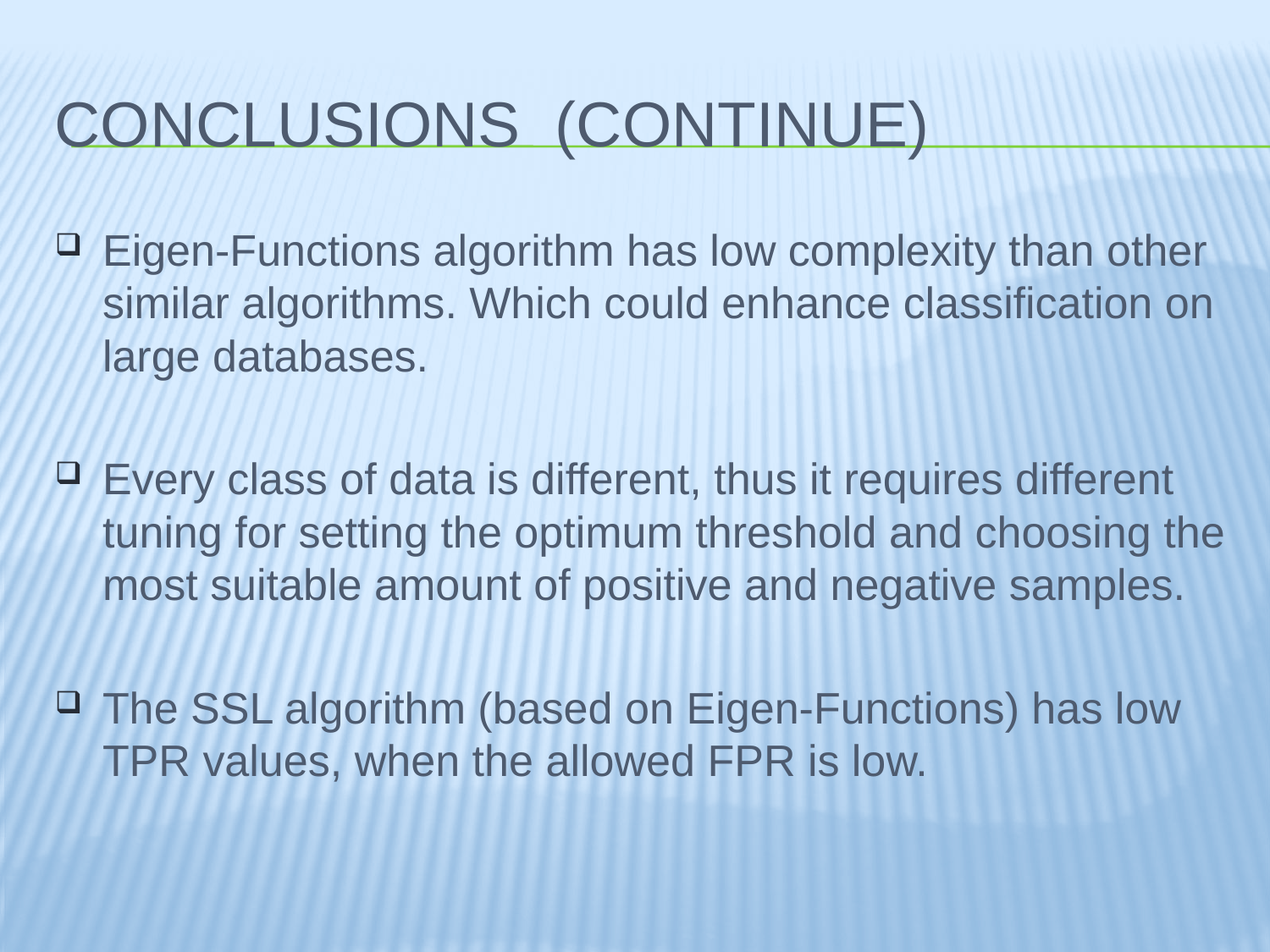

# Conclusions  (CONTINUE)
Eigen-Functions algorithm has low complexity than other similar algorithms. Which could enhance classification on large databases.

Every class of data is different, thus it requires different tuning for setting the optimum threshold and choosing the most suitable amount of positive and negative samples.

The SSL algorithm (based on Eigen-Functions) has low TPR values, when the allowed FPR is low.